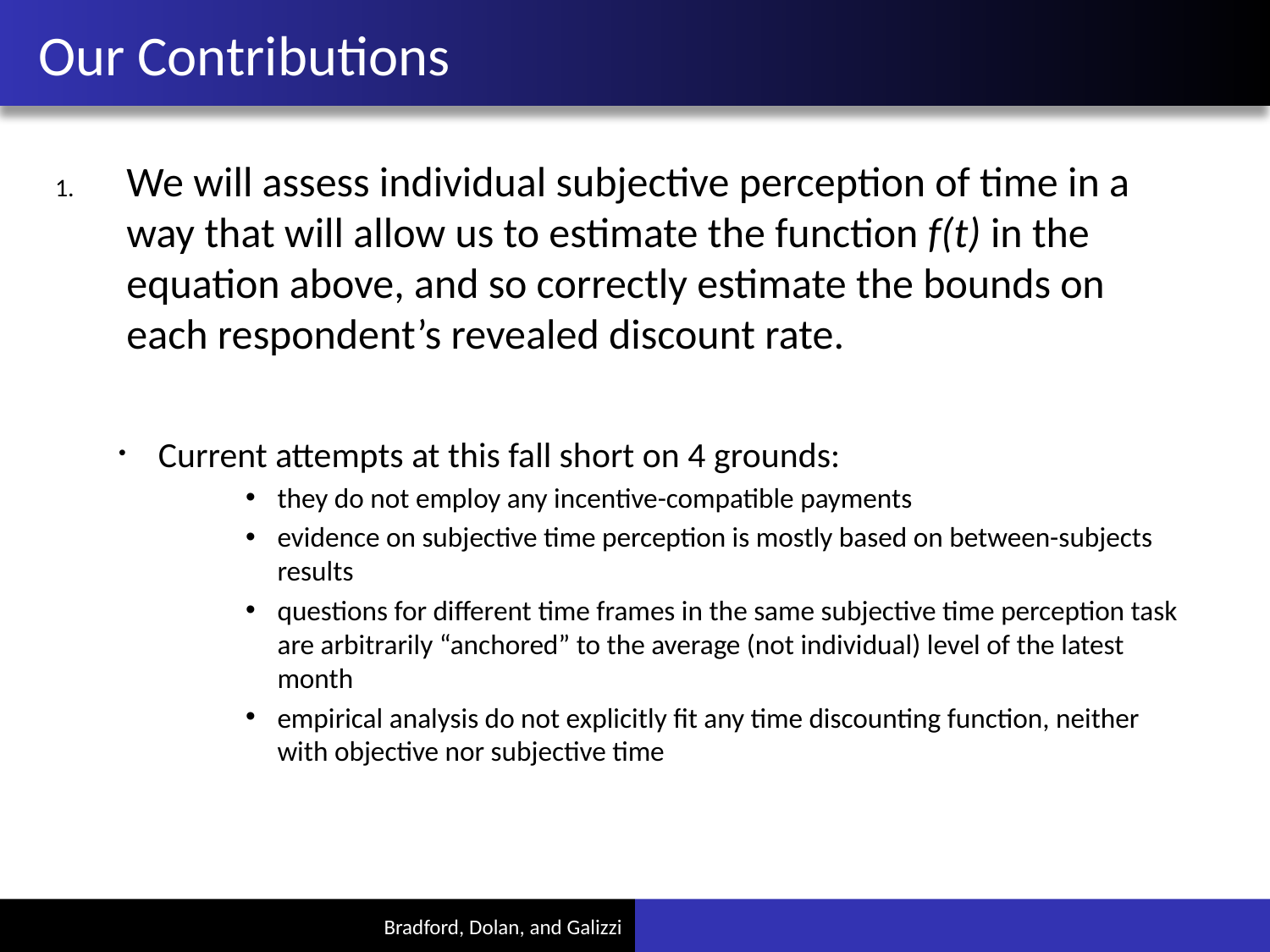

# Our Contributions
We will assess individual subjective perception of time in a way that will allow us to estimate the function f(t) in the equation above, and so correctly estimate the bounds on each respondent’s revealed discount rate.

Current attempts at this fall short on 4 grounds:
they do not employ any incentive-compatible payments
evidence on subjective time perception is mostly based on between-subjects results
questions for different time frames in the same subjective time perception task are arbitrarily “anchored” to the average (not individual) level of the latest month
empirical analysis do not explicitly fit any time discounting function, neither with objective nor subjective time